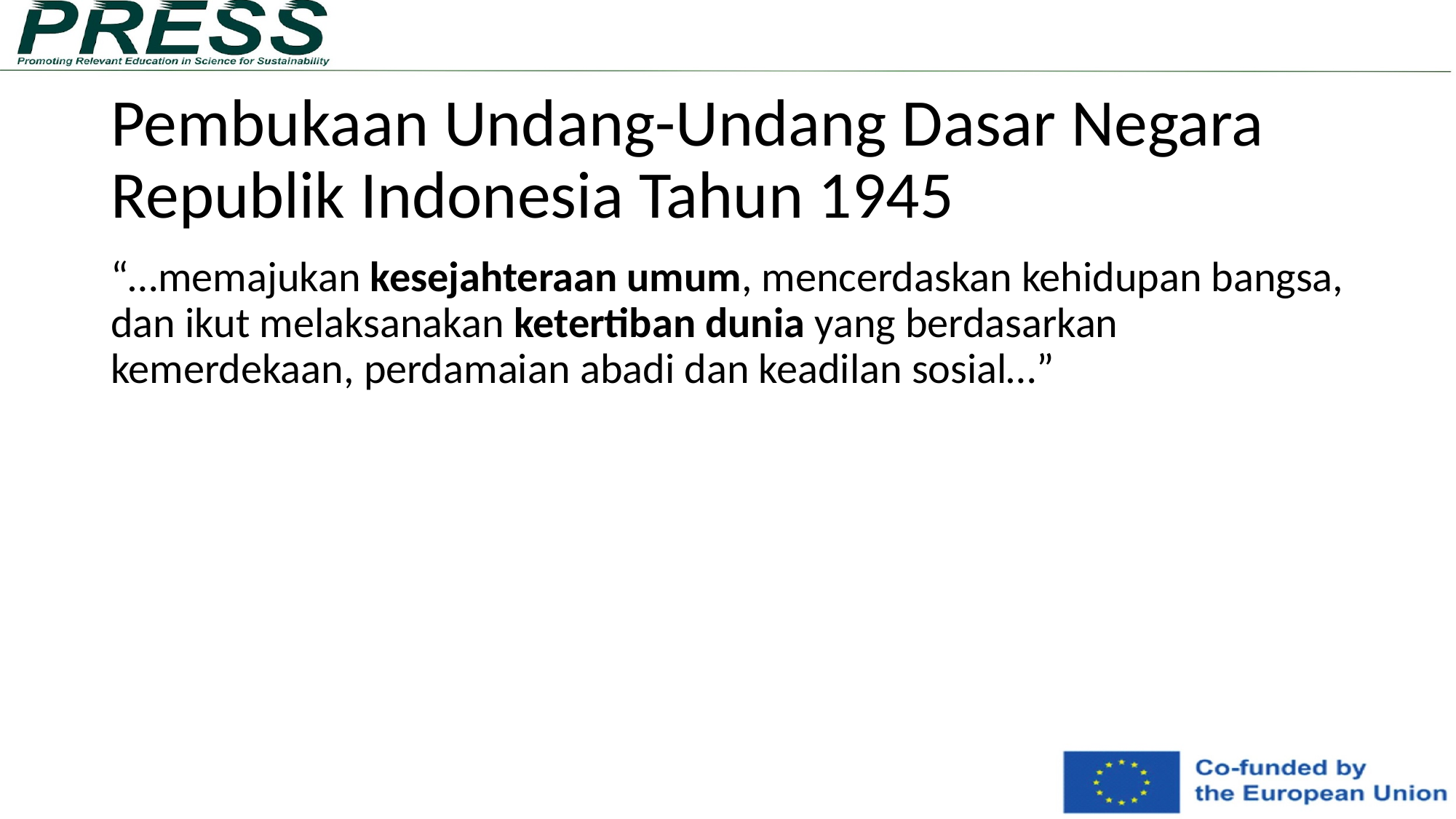

# Pembukaan Undang-Undang Dasar Negara Republik Indonesia Tahun 1945
“…memajukan kesejahteraan umum, mencerdaskan kehidupan bangsa, dan ikut melaksanakan ketertiban dunia yang berdasarkan kemerdekaan, perdamaian abadi dan keadilan sosial…”